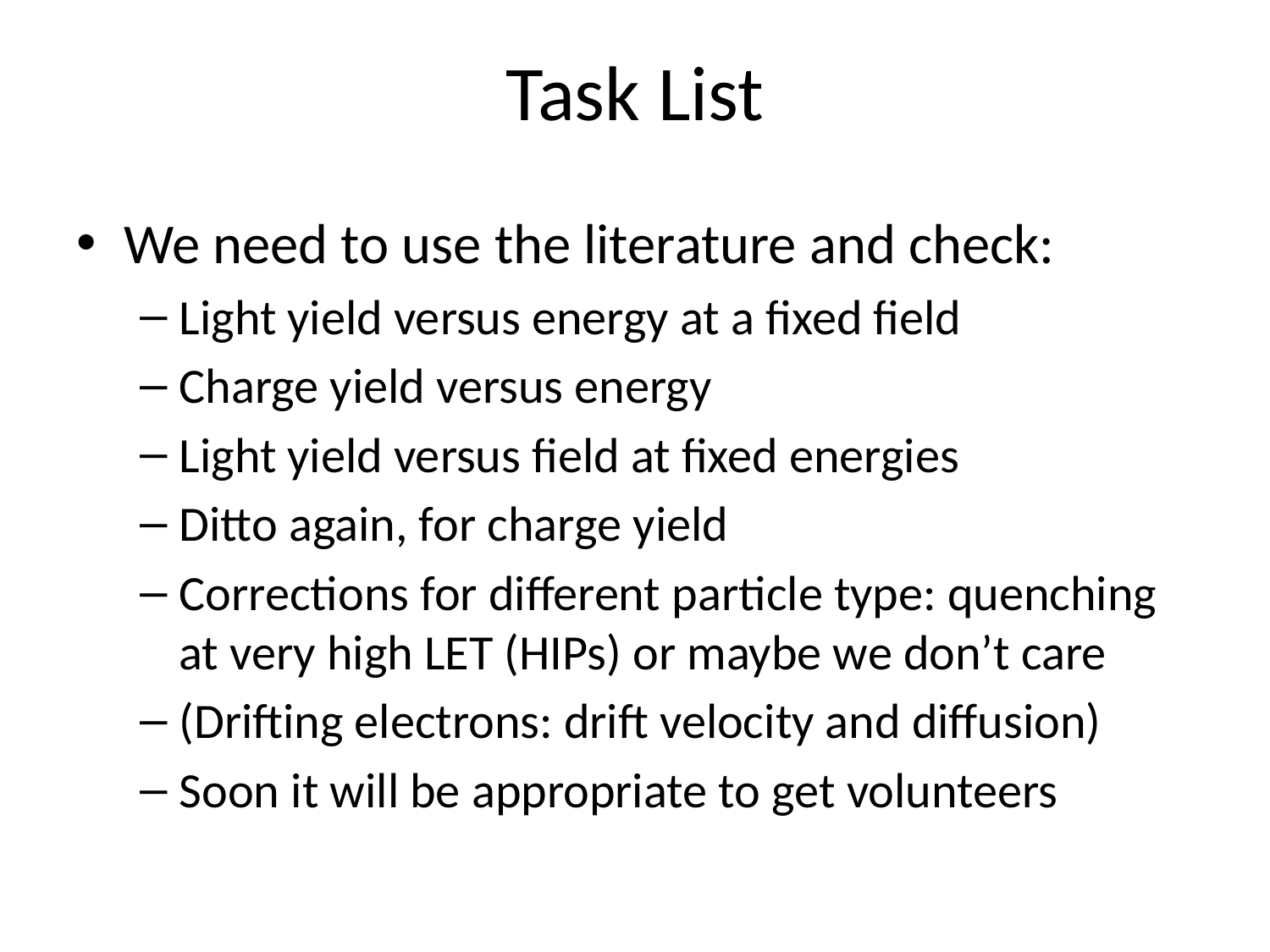

# Task List
We need to use the literature and check:
Light yield versus energy at a fixed field
Charge yield versus energy
Light yield versus field at fixed energies
Ditto again, for charge yield
Corrections for different particle type: quenching at very high LET (HIPs) or maybe we don’t care
(Drifting electrons: drift velocity and diffusion)
Soon it will be appropriate to get volunteers